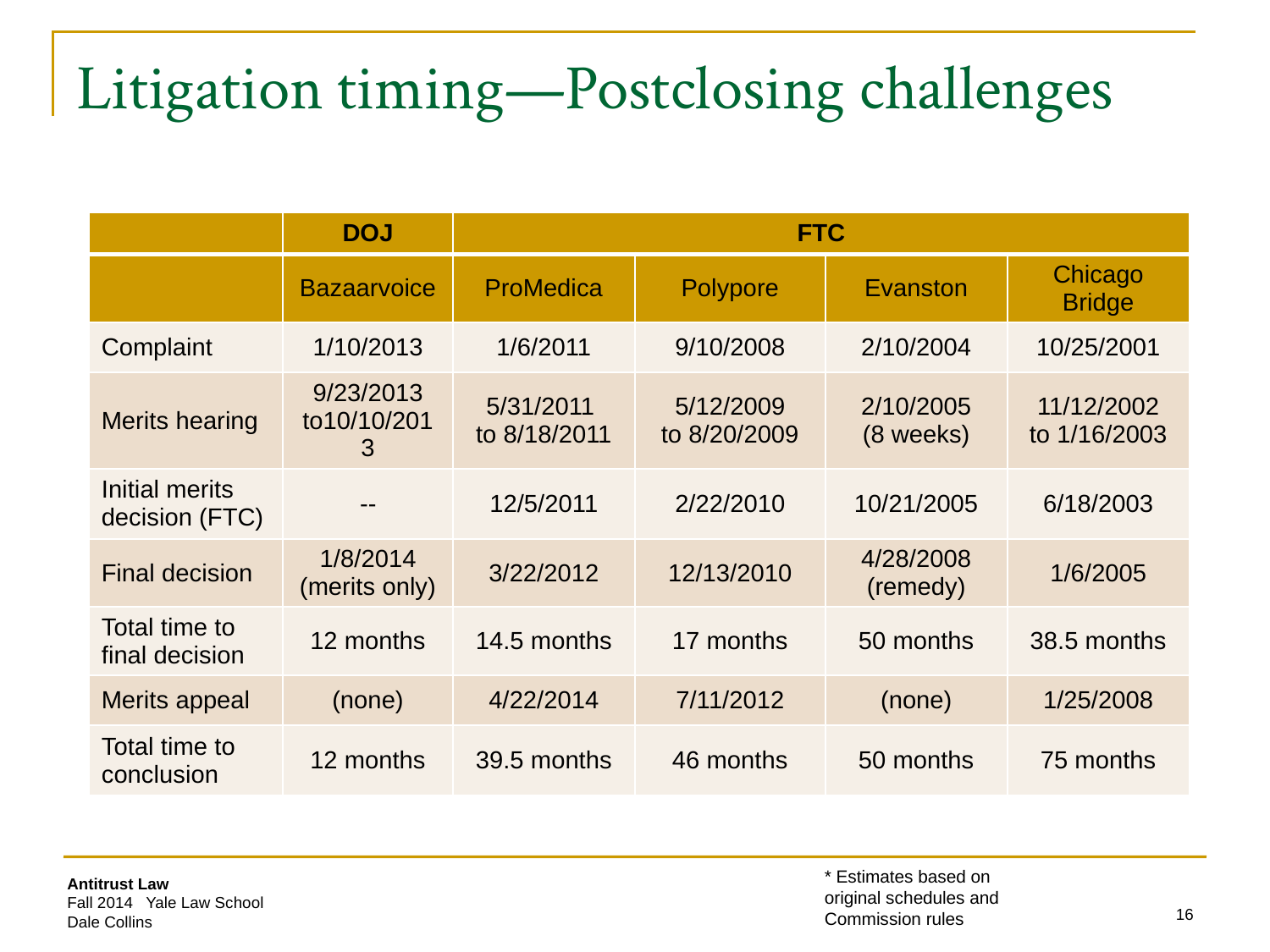

# Litigation timing—Postclosing challenges
|  | DOJ | FTC |  |  |  |
| --- | --- | --- | --- | --- | --- |
|  | Bazaarvoice | ProMedica | Polypore | Evanston | Chicago Bridge |
| Complaint | 1/10/2013 | 1/6/2011 | 9/10/2008 | 2/10/2004 | 10/25/2001 |
| Merits hearing | 9/23/2013 to10/10/2013 | 5/31/2011 to 8/18/2011 | 5/12/2009 to 8/20/2009 | 2/10/2005 (8 weeks) | 11/12/2002 to 1/16/2003 |
| Initial merits decision (FTC) | -- | 12/5/2011 | 2/22/2010 | 10/21/2005 | 6/18/2003 |
| Final decision | 1/8/2014 (merits only) | 3/22/2012 | 12/13/2010 | 4/28/2008 (remedy) | 1/6/2005 |
| Total time to final decision | 12 months | 14.5 months | 17 months | 50 months | 38.5 months |
| Merits appeal | (none) | 4/22/2014 | 7/11/2012 | (none) | 1/25/2008 |
| Total time to conclusion | 12 months | 39.5 months | 46 months | 50 months | 75 months |
* Estimates based on original schedules and Commission rules
16